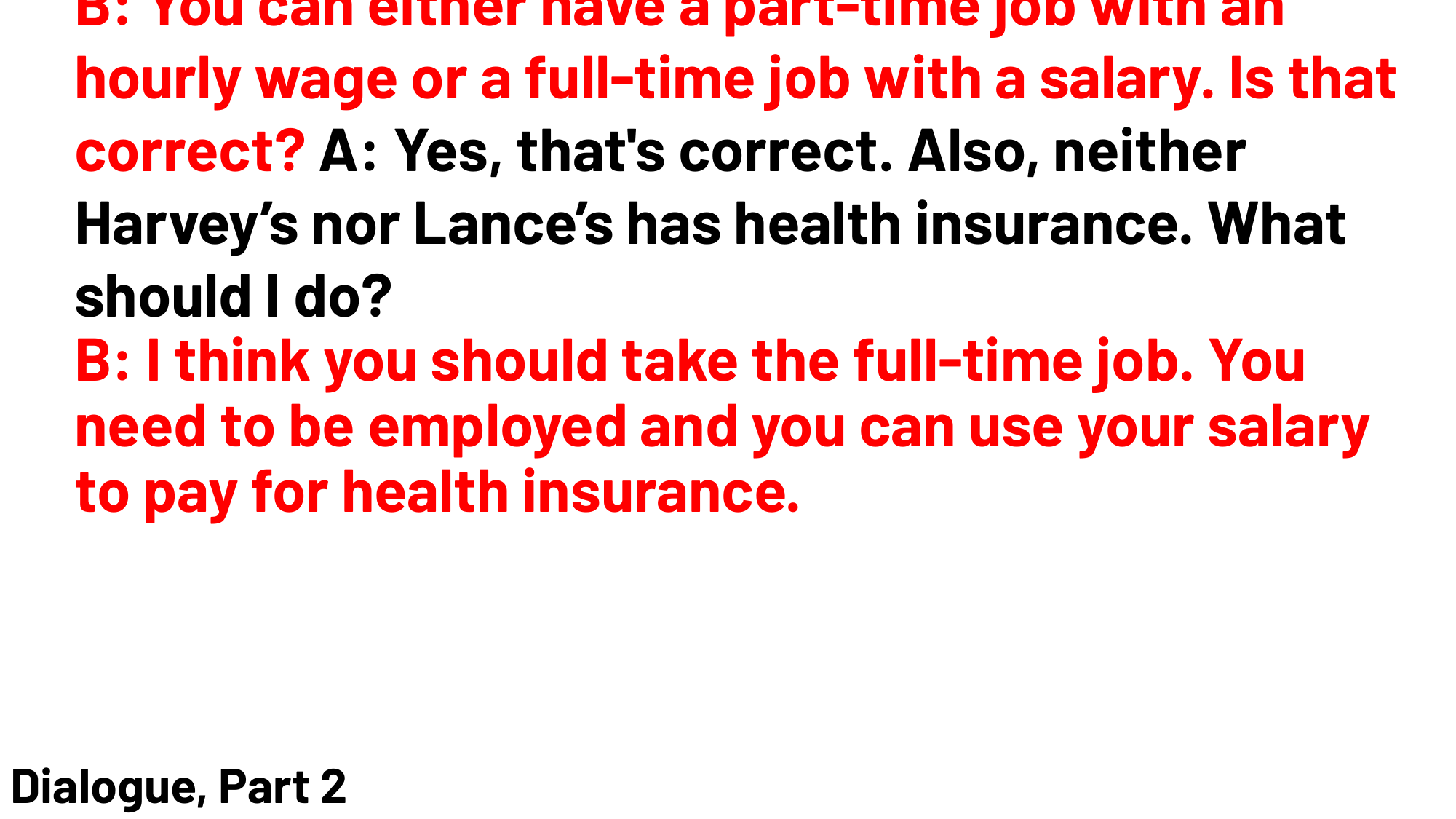

# B: You can either have a part-time job with an hourly wage or a full-time job with a salary. Is that correct? A: Yes, that's correct. Also, neither Harvey’s nor Lance’s has health insurance. What should I do?
B: I think you should take the full-time job. You need to be employed and you can use your salary to pay for health insurance.
Dialogue, Part 2